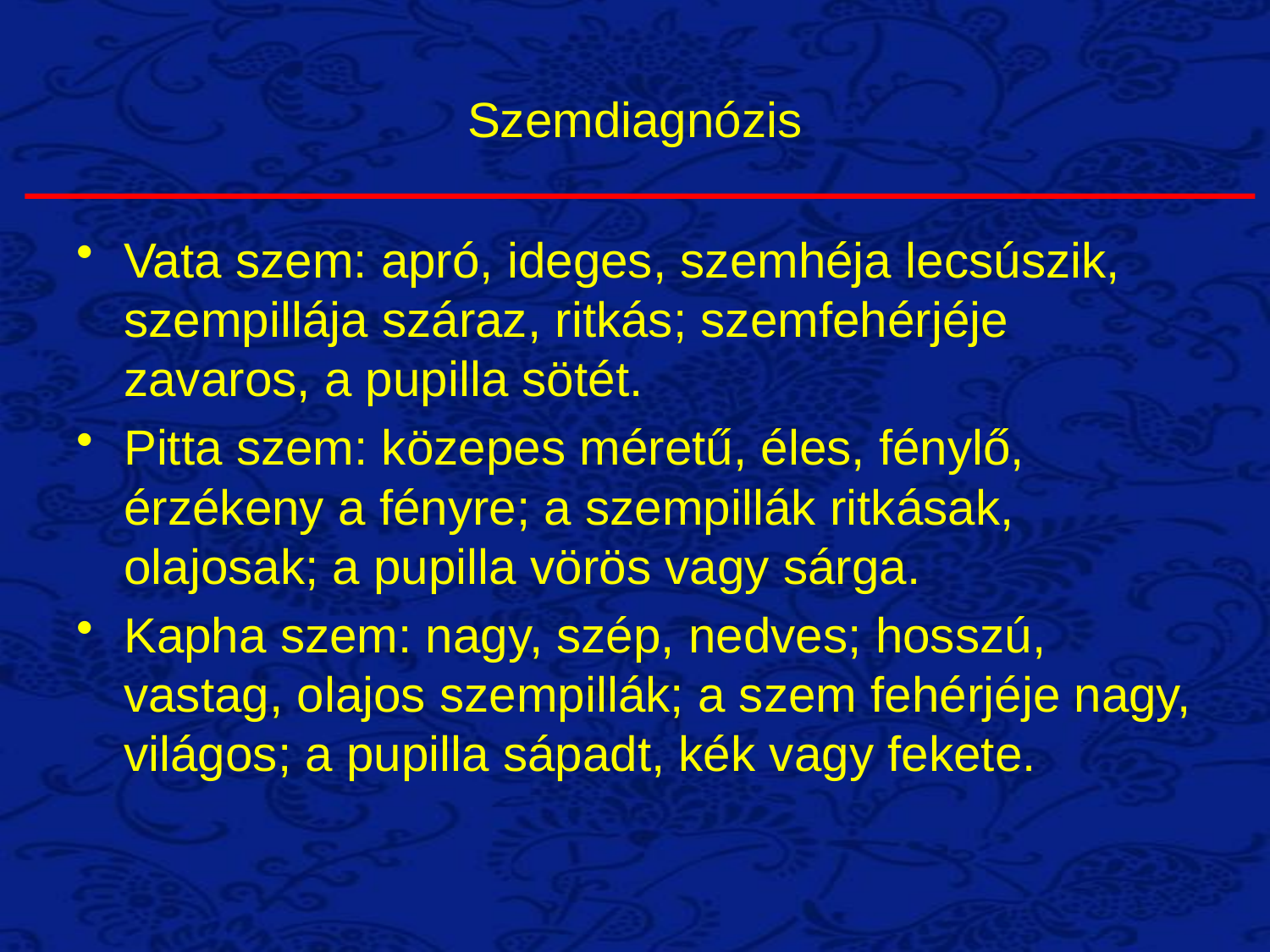

# Szemdiagnózis

Vata szem: apró, ideges, szemhéja lecsúszik, szempillája száraz, ritkás; szemfehérjéje zavaros, a pupilla sötét.
Pitta szem: közepes méretű, éles, fénylő, érzékeny a fényre; a szempillák ritkásak, olajosak; a pupilla vörös vagy sárga.
Kapha szem: nagy, szép, nedves; hosszú, vastag, olajos szempillák; a szem fehérjéje nagy, világos; a pupilla sápadt, kék vagy fekete.